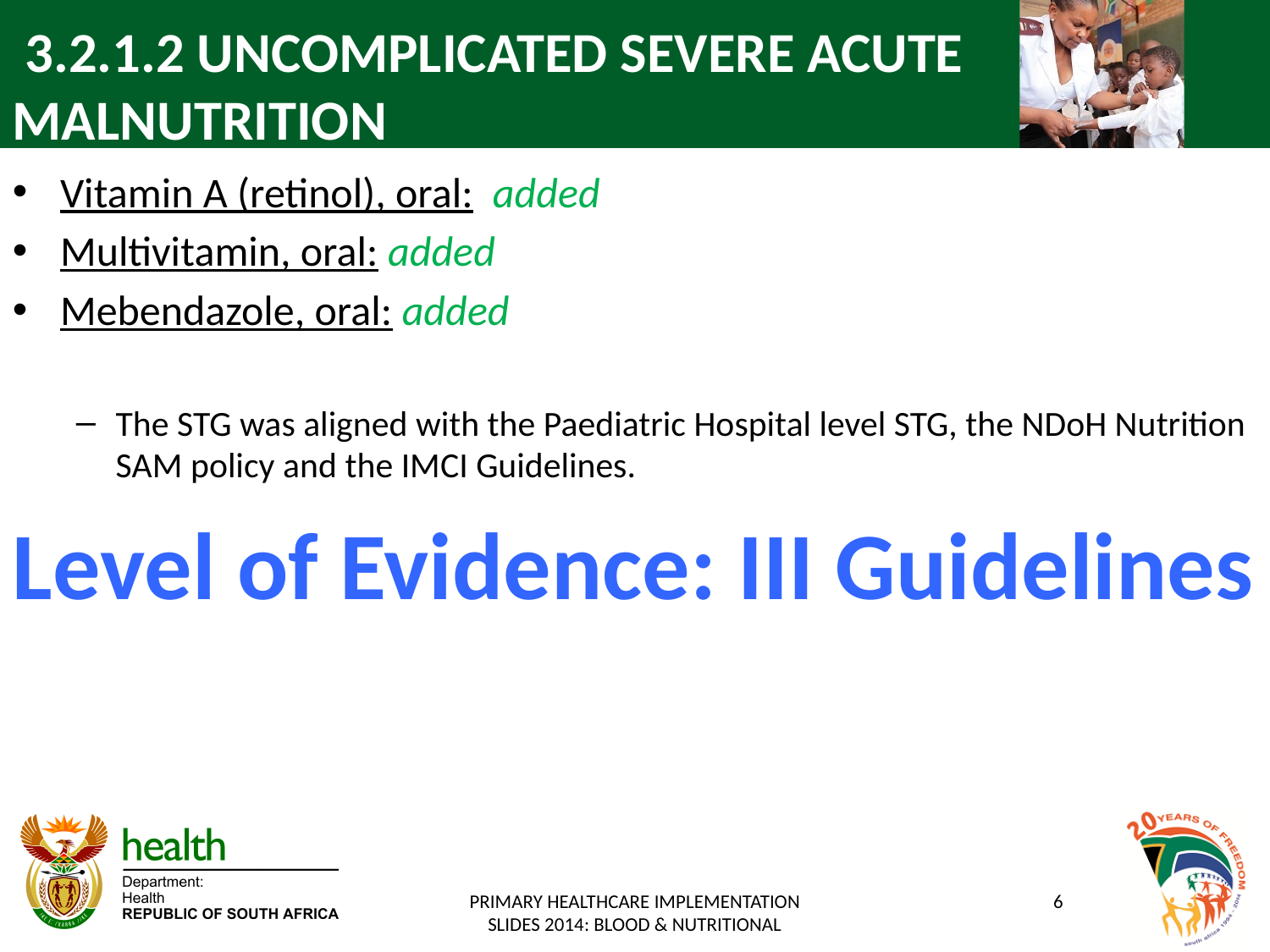

# 3.2.1.2 UNCOMPLICATED SEVERE ACUTE MALNUTRITION
Vitamin A (retinol), oral:  added
Multivitamin, oral: added
Mebendazole, oral: added

The STG was aligned with the Paediatric Hospital level STG, the NDoH Nutrition SAM policy and the IMCI Guidelines.
Level of Evidence: III Guidelines
PRIMARY HEALTHCARE IMPLEMENTATION SLIDES 2014: BLOOD & NUTRITIONAL
6